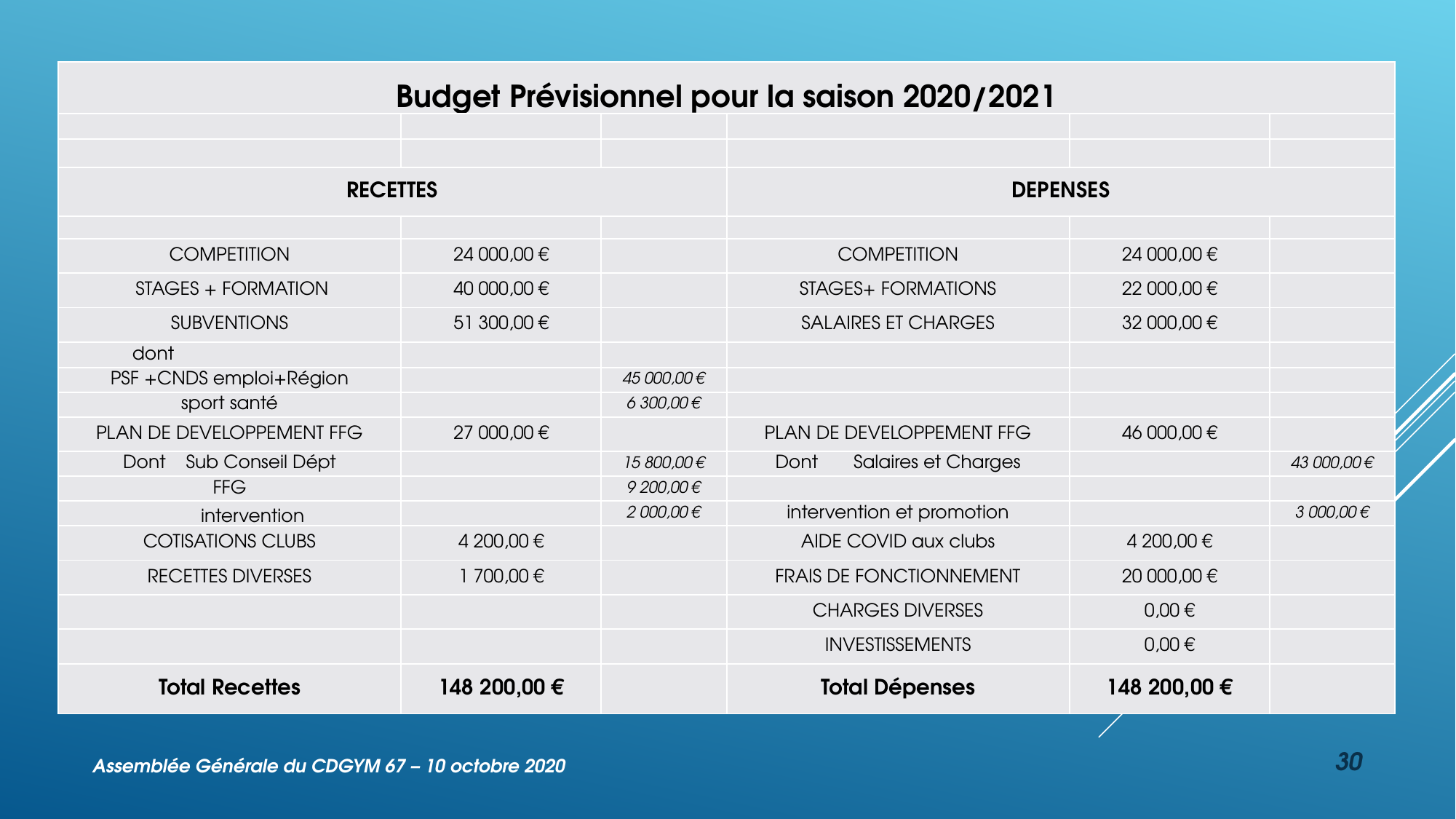

| Budget Prévisionnel pour la saison 2020/2021 |  |  |  |  |  |
| --- | --- | --- | --- | --- | --- |
|  |  |  |  |  |  |
|  |  |  |  |  |  |
| RECETTES |  |  | DEPENSES |  |  |
|  |  |  |  |  |  |
| COMPETITION | 24 000,00 € |  | COMPETITION | 24 000,00 € |  |
| STAGES + FORMATION | 40 000,00 € |  | STAGES+ FORMATIONS | 22 000,00 € |  |
| SUBVENTIONS | 51 300,00 € |  | SALAIRES ET CHARGES | 32 000,00 € |  |
| dont |  |  |  |  |  |
| PSF +CNDS emploi+Région |  | 45 000,00 € |  |  |  |
| sport santé |  | 6 300,00 € |  |  |  |
| PLAN DE DEVELOPPEMENT FFG | 27 000,00 € |  | PLAN DE DEVELOPPEMENT FFG | 46 000,00 € |  |
| Dont Sub Conseil Dépt |  | 15 800,00 € | Dont Salaires et Charges |  | 43 000,00 € |
| FFG |  | 9 200,00 € |  |  |  |
| intervention |  | 2 000,00 € | intervention et promotion |  | 3 000,00 € |
| COTISATIONS CLUBS | 4 200,00 € |  | AIDE COVID aux clubs | 4 200,00 € |  |
| RECETTES DIVERSES | 1 700,00 € |  | FRAIS DE FONCTIONNEMENT | 20 000,00 € |  |
|  |  |  | CHARGES DIVERSES | 0,00 € |  |
|  |  |  | INVESTISSEMENTS | 0,00 € |  |
| Total Recettes | 148 200,00 € |  | Total Dépenses | 148 200,00 € |  |
30
Assemblée Générale du CDGYM 67 – 10 octobre 2020